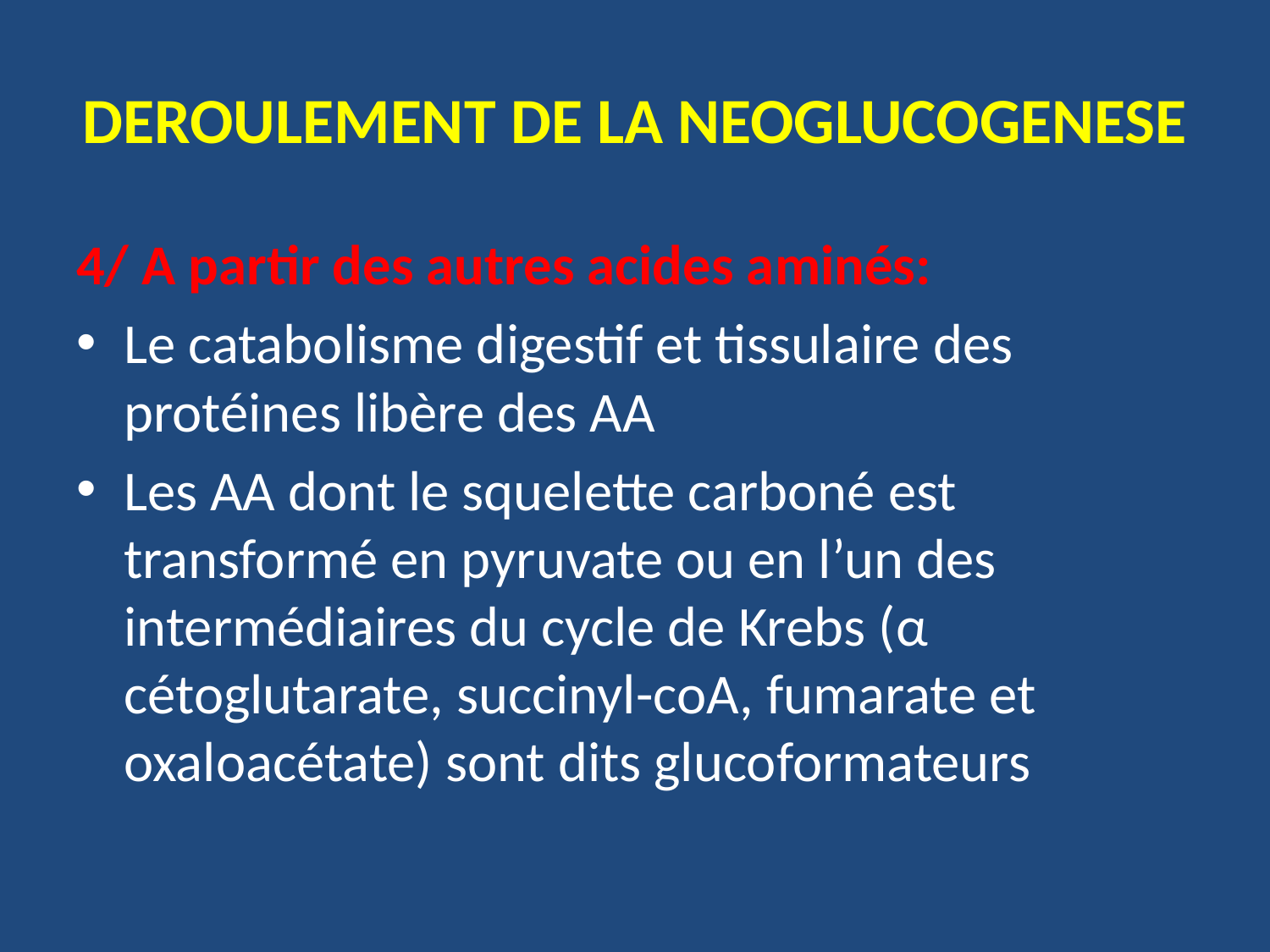

# DEROULEMENT DE LA NEOGLUCOGENESE
4/ A partir des autres acides aminés:
Le catabolisme digestif et tissulaire des protéines libère des AA
Les AA dont le squelette carboné est transformé en pyruvate ou en l’un des intermédiaires du cycle de Krebs (α cétoglutarate, succinyl-coA, fumarate et oxaloacétate) sont dits glucoformateurs